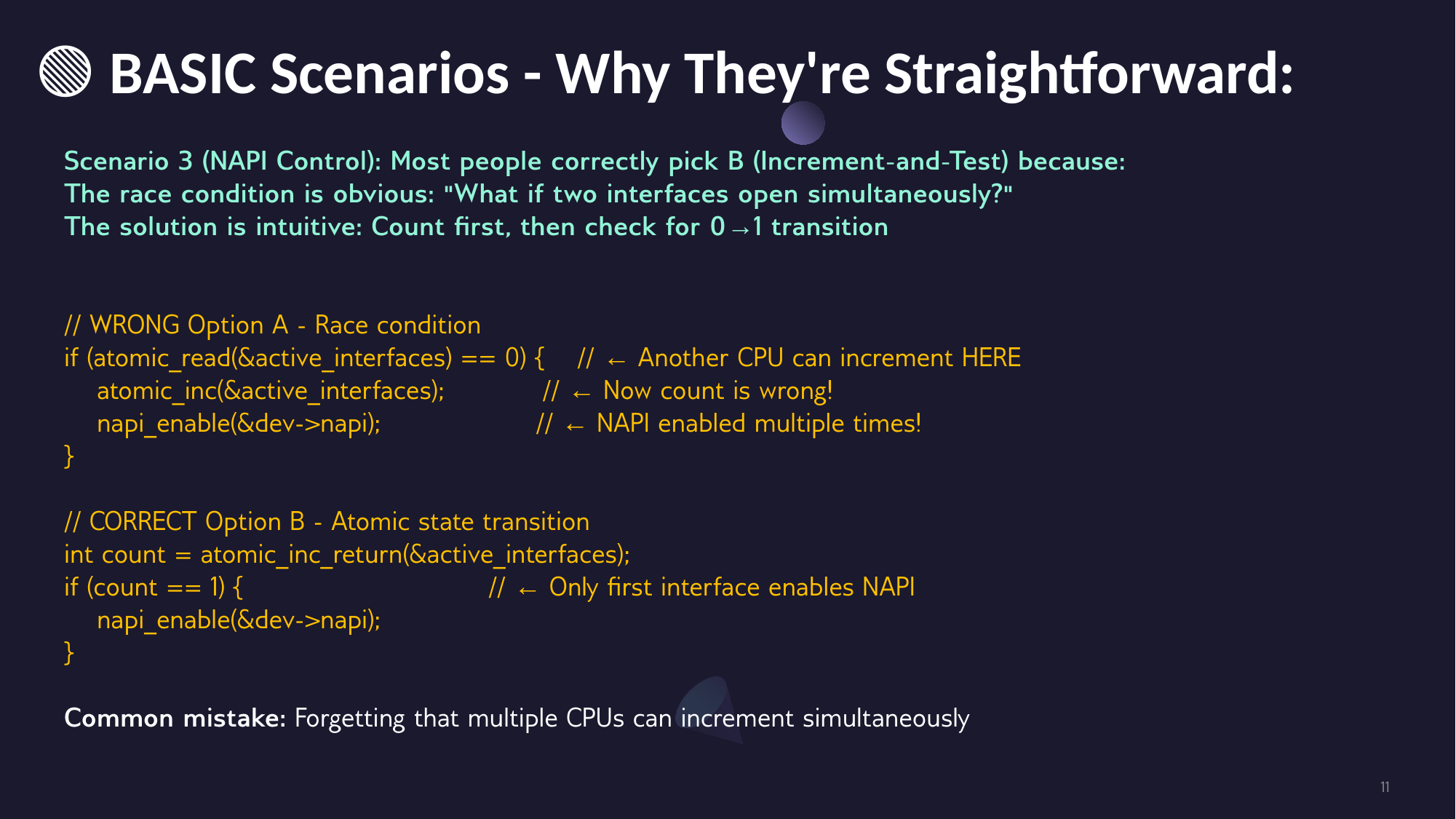

# 🟢 BASIC Scenarios - Why They're Straightforward:
Scenario 3 (NAPI Control): Most people correctly pick B (Increment-and-Test) because:
The race condition is obvious: "What if two interfaces open simultaneously?"
The solution is intuitive: Count first, then check for 0→1 transition

// WRONG Option A - Race condition
if (atomic_read(&active_interfaces) == 0) {    // ← Another CPU can increment HERE
    atomic_inc(&active_interfaces);            // ← Now count is wrong!
    napi_enable(&dev->napi);                   // ← NAPI enabled multiple times!
}

// CORRECT Option B - Atomic state transition
int count = atomic_inc_return(&active_interfaces);
if (count == 1) {                              // ← Only first interface enables NAPI
    napi_enable(&dev->napi);
}

Common mistake: Forgetting that multiple CPUs can increment simultaneously

11